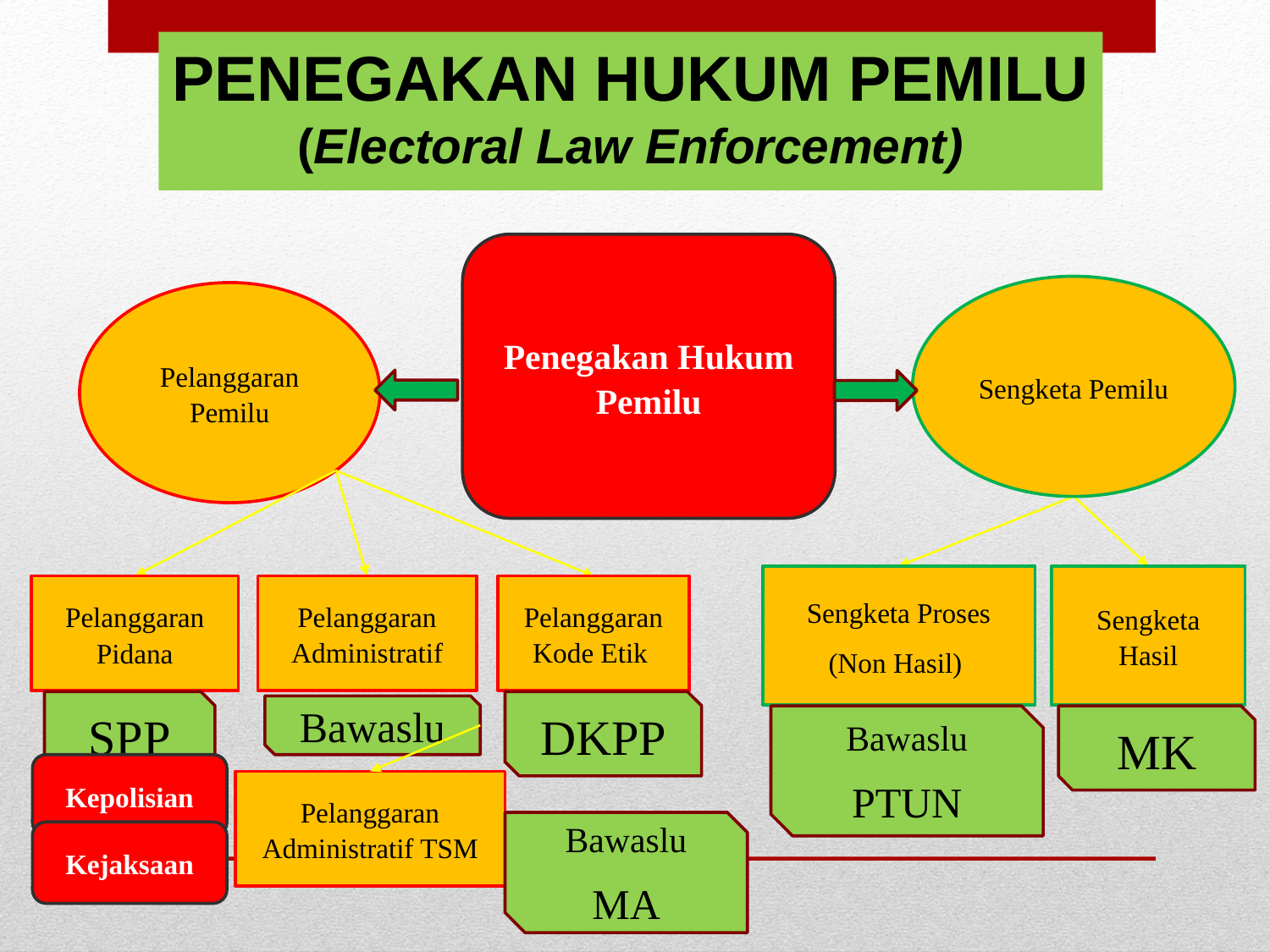

PENEGAKAN HUKUM PEMILU
(Electoral Law Enforcement)
Penegakan Hukum
Pemilu
Pelanggaran Pemilu
Sengketa Hasil
Pelanggaran Pidana
Pelanggaran Administratif
Pelanggaran Kode Etik
Sengketa Proses
(Non Hasil)
Sengketa Pemilu

SPP
DKPP
Bawaslu
Bawaslu
PTUN
MK
Kepolisian
Pelanggaran Administratif TSM
Bawaslu
MA
Kejaksaan